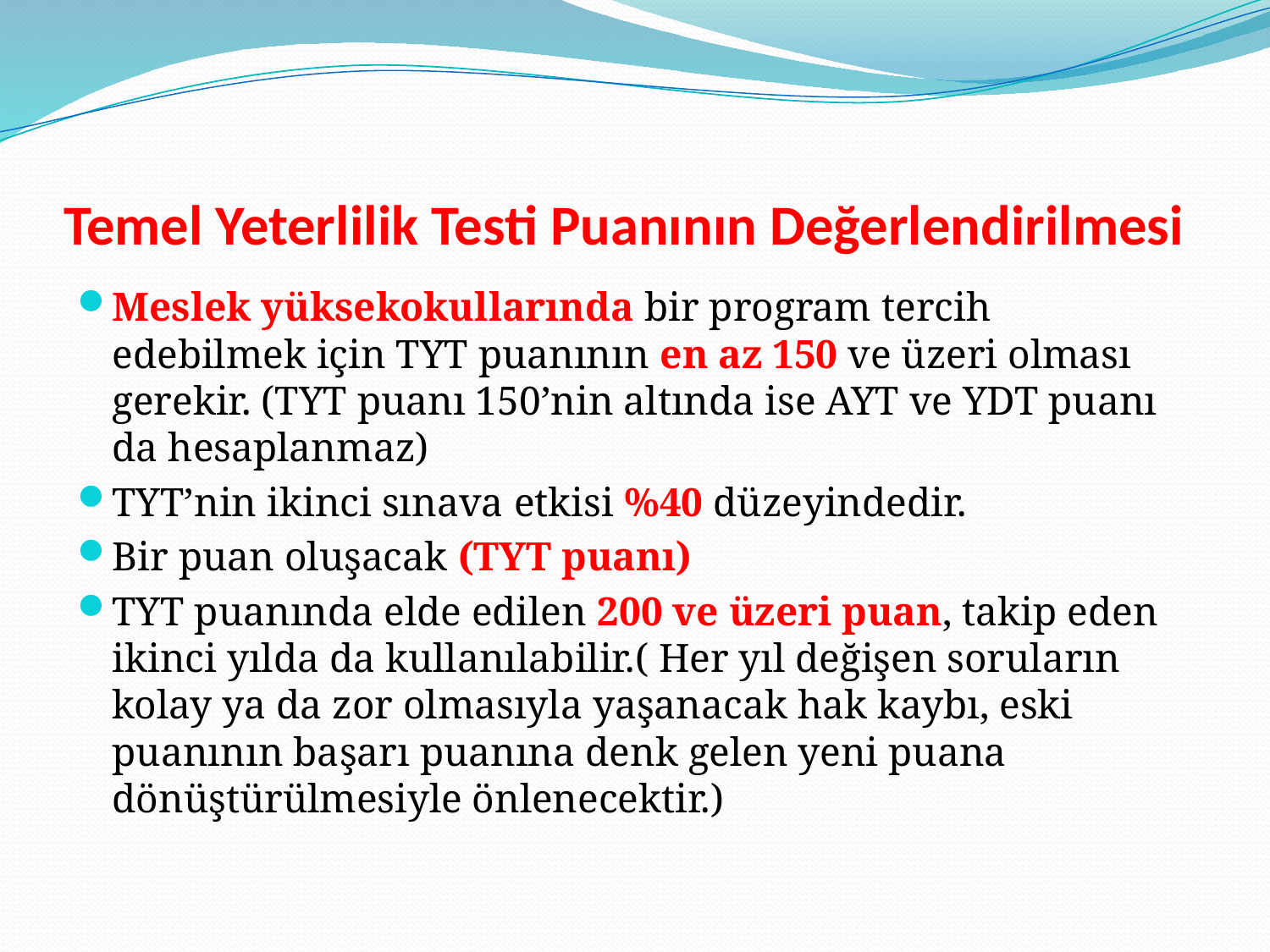

# Temel Yeterlilik Testi Puanının Değerlendirilmesi
Meslek yüksekokullarında bir program tercih edebilmek için TYT puanının en az 150 ve üzeri olması gerekir. (TYT puanı 150’nin altında ise AYT ve YDT puanı da hesaplanmaz)
TYT’nin ikinci sınava etkisi %40 düzeyindedir.
Bir puan oluşacak (TYT puanı)
TYT puanında elde edilen 200 ve üzeri puan, takip eden ikinci yılda da kullanılabilir.( Her yıl değişen soruların kolay ya da zor olmasıyla yaşanacak hak kaybı, eski puanının başarı puanına denk gelen yeni puana dönüştürülmesiyle önlenecektir.)